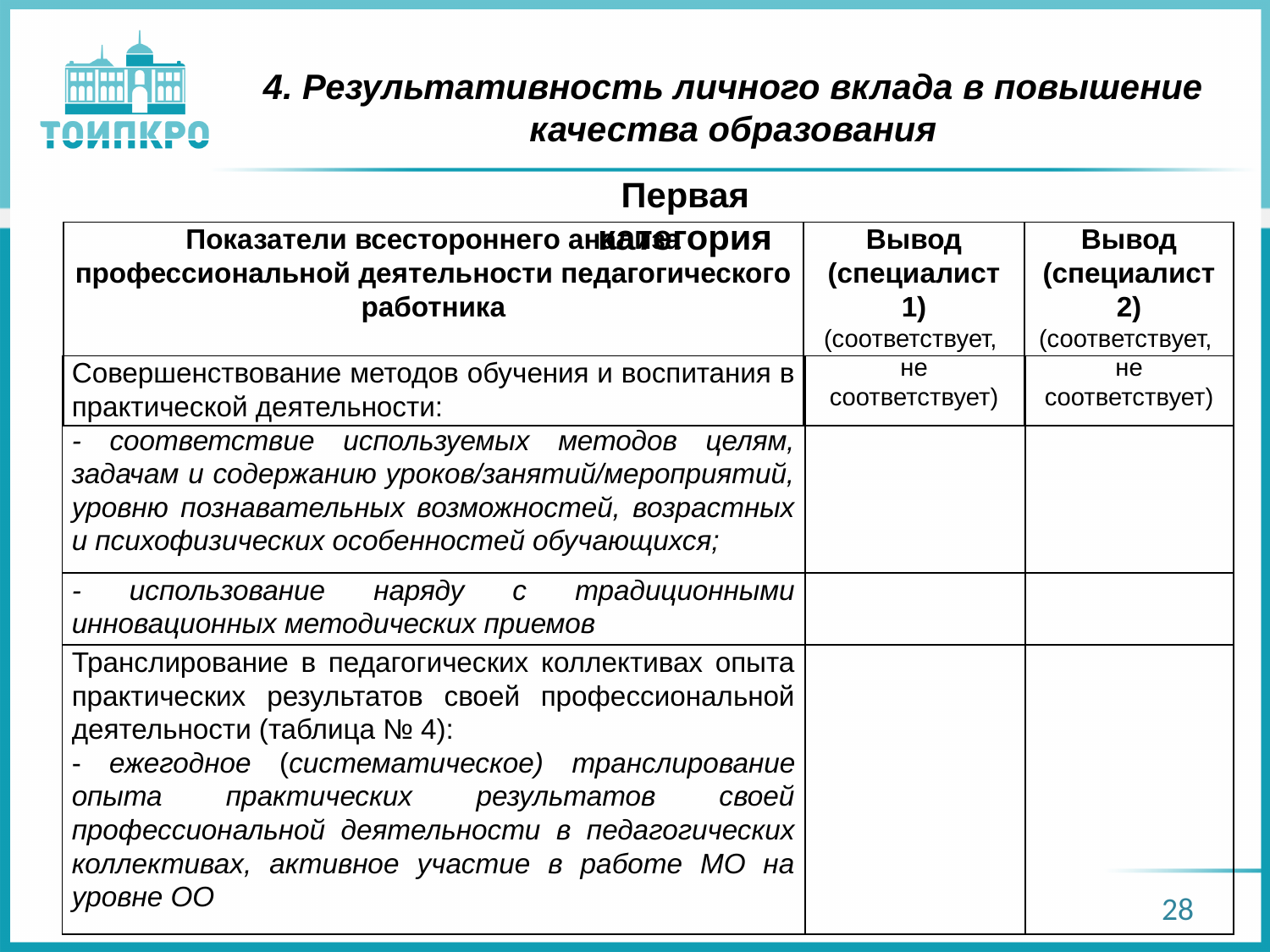

# 4. Результативность личного вклада в повышение качества образования
Первая категория
| Показатели всестороннего анализа профессиональной деятельности педагогического работника | Вывод (специалист 1) (соответствует, не соответствует) | Вывод (специалист 2) (соответствует, не соответствует) |
| --- | --- | --- |
| Совершенствование методов обучения и воспитания в практической деятельности: - соответствие используемых методов целям, задачам и содержанию уроков/занятий/мероприятий, уровню познавательных возможностей, возрастных и психофизических особенностей обучающихся; |  |  |
| --- | --- | --- |
| - использование наряду с традиционными инновационных методических приемов |  |  |
| Транслирование в педагогических коллективах опыта практических результатов своей профессиональной деятельности (таблица № 4): - ежегодное (систематическое) транслирование опыта практических результатов своей профессиональной деятельности в педагогических коллективах, активное участие в работе МО на уровне ОО |  |  |
28